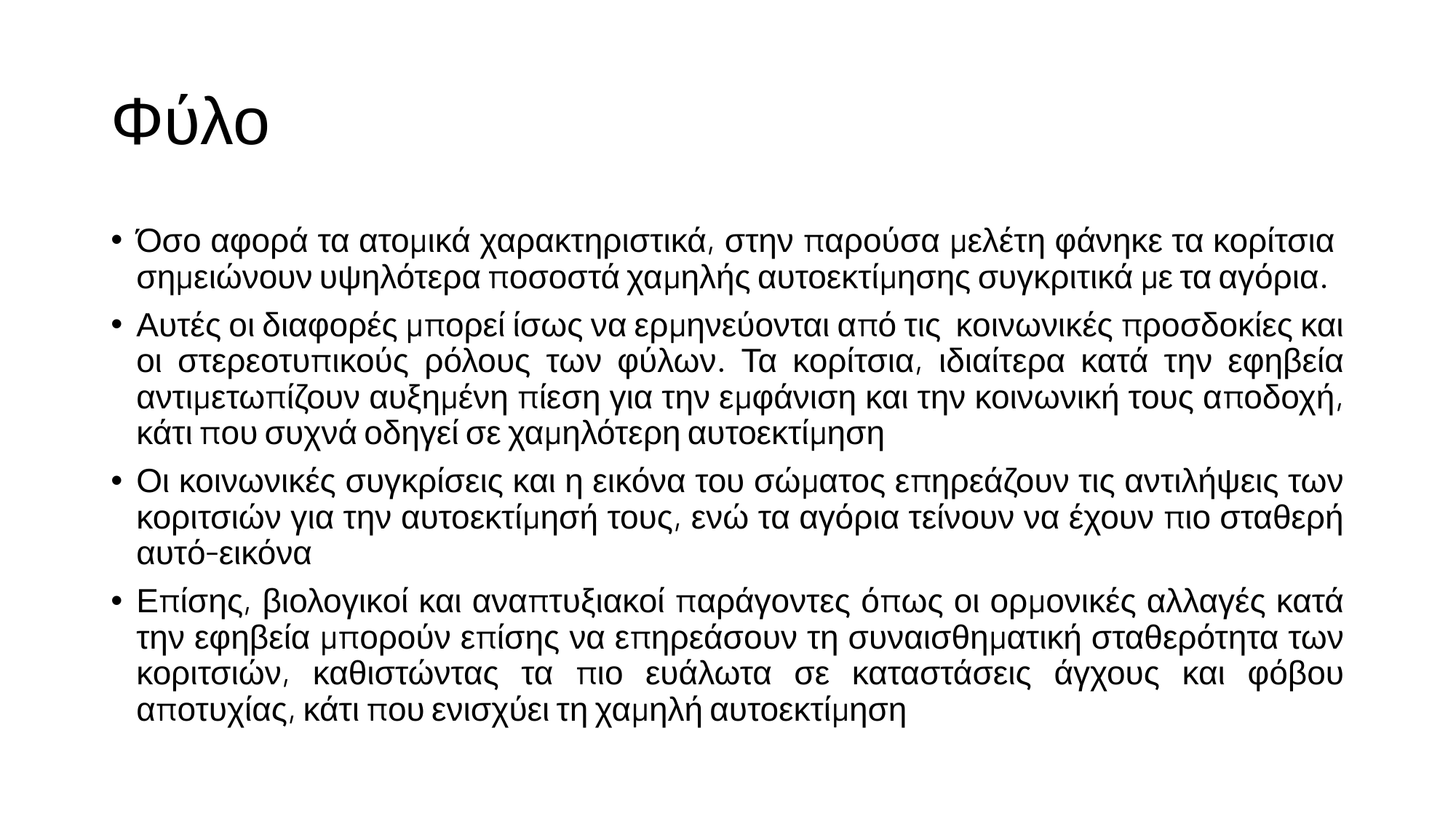

# Φύλο
Όσο αφορά τα ατομικά χαρακτηριστικά, στην παρούσα μελέτη φάνηκε τα κορίτσια  σημειώνουν υψηλότερα ποσοστά χαμηλής αυτοεκτίμησης συγκριτικά με τα αγόρια.
Αυτές οι διαφορές μπορεί ίσως να ερμηνεύονται από τις  κοινωνικές προσδοκίες και οι στερεοτυπικούς ρόλους των φύλων. Τα κορίτσια, ιδιαίτερα κατά την εφηβεία αντιμετωπίζουν αυξημένη πίεση για την εμφάνιση και την κοινωνική τους αποδοχή, κάτι που συχνά οδηγεί σε χαμηλότερη αυτοεκτίμηση
Οι κοινωνικές συγκρίσεις και η εικόνα του σώματος επηρεάζουν τις αντιλήψεις των κοριτσιών για την αυτοεκτίμησή τους, ενώ τα αγόρια τείνουν να έχουν πιο σταθερή αυτό-εικόνα
Επίσης, βιολογικοί και αναπτυξιακοί παράγοντες όπως οι ορμονικές αλλαγές κατά την εφηβεία μπορούν επίσης να επηρεάσουν τη συναισθηματική σταθερότητα των κοριτσιών, καθιστώντας τα πιο ευάλωτα σε καταστάσεις άγχους και φόβου αποτυχίας, κάτι που ενισχύει τη χαμηλή αυτοεκτίμηση